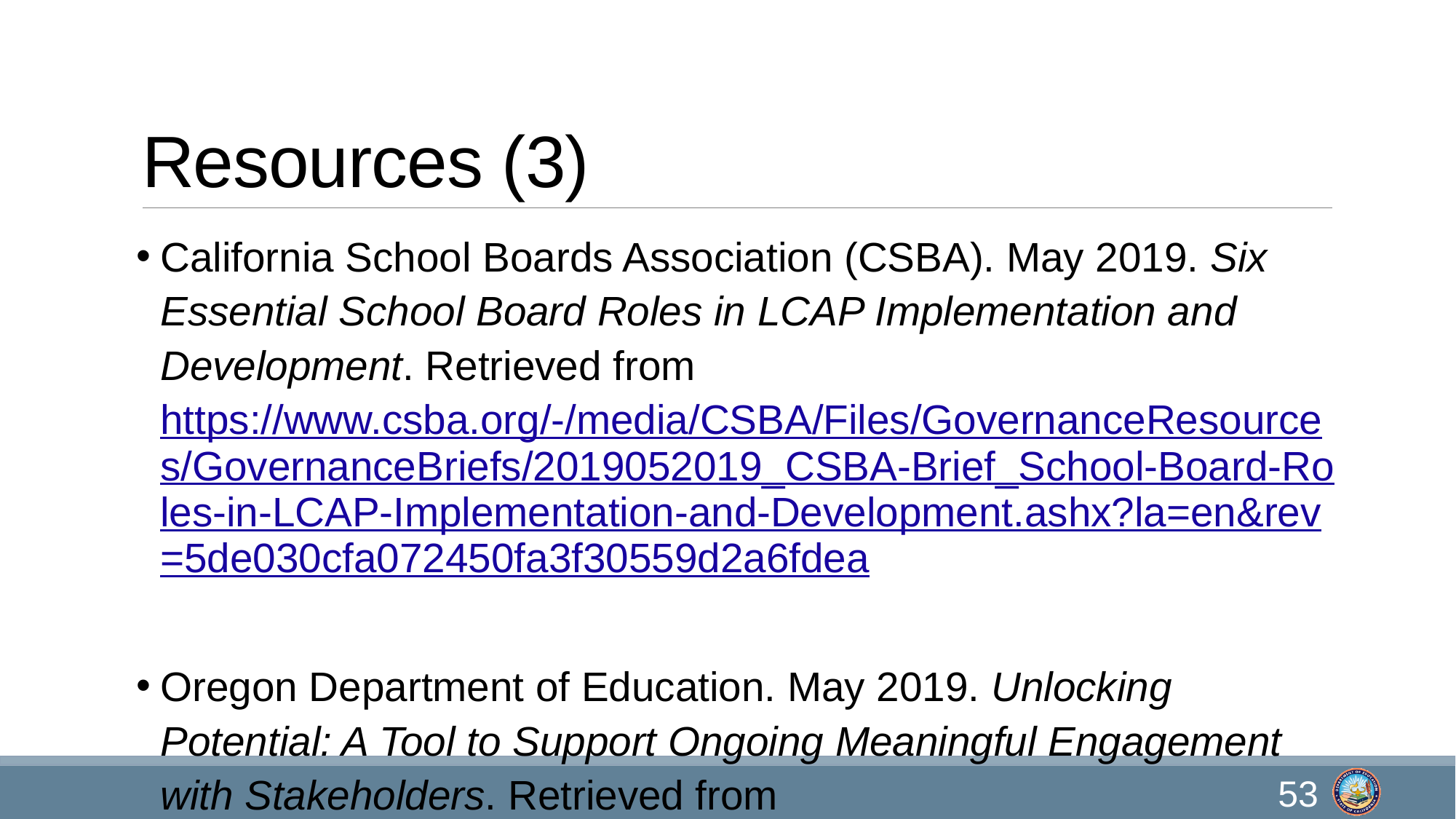

# Resources (3)
California School Boards Association (CSBA). May 2019. Six Essential School Board Roles in LCAP Implementation and Development. Retrieved from https://www.csba.org/-/media/CSBA/Files/GovernanceResources/GovernanceBriefs/2019052019_CSBA-Brief_School-Board-Roles-in-LCAP-Implementation-and-Development.ashx?la=en&rev=5de030cfa072450fa3f30559d2a6fdea
Oregon Department of Education. May 2019. Unlocking Potential: A Tool to Support Ongoing Meaningful Engagement with Stakeholders. Retrieved from https://www.oregon.gov/ode/schools-and-districts/grants/ESEA/IA/Documents/RoadmapforEngagement.pdf

53